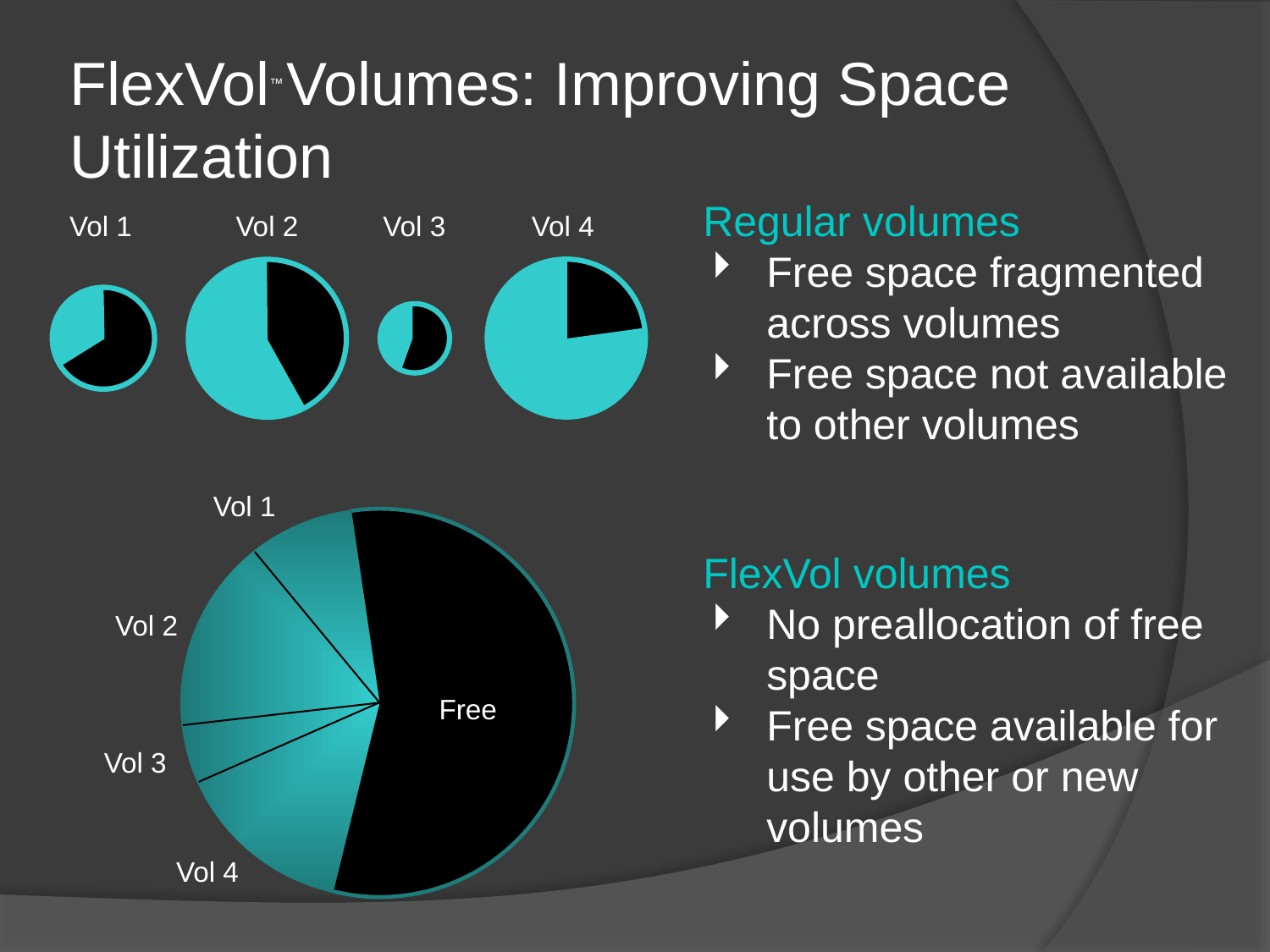

# FlexVol™ Volumes: Improving Space Utilization
Regular volumes
Free space fragmented across volumes
Free space not available to other volumes
Vol 1
Vol 2
Vol 3
Vol 4

Vol 1

Vol 2
Free
Vol 3
Vol 4
FlexVol volumes
No preallocation of free space
Free space available for use by other or new volumes